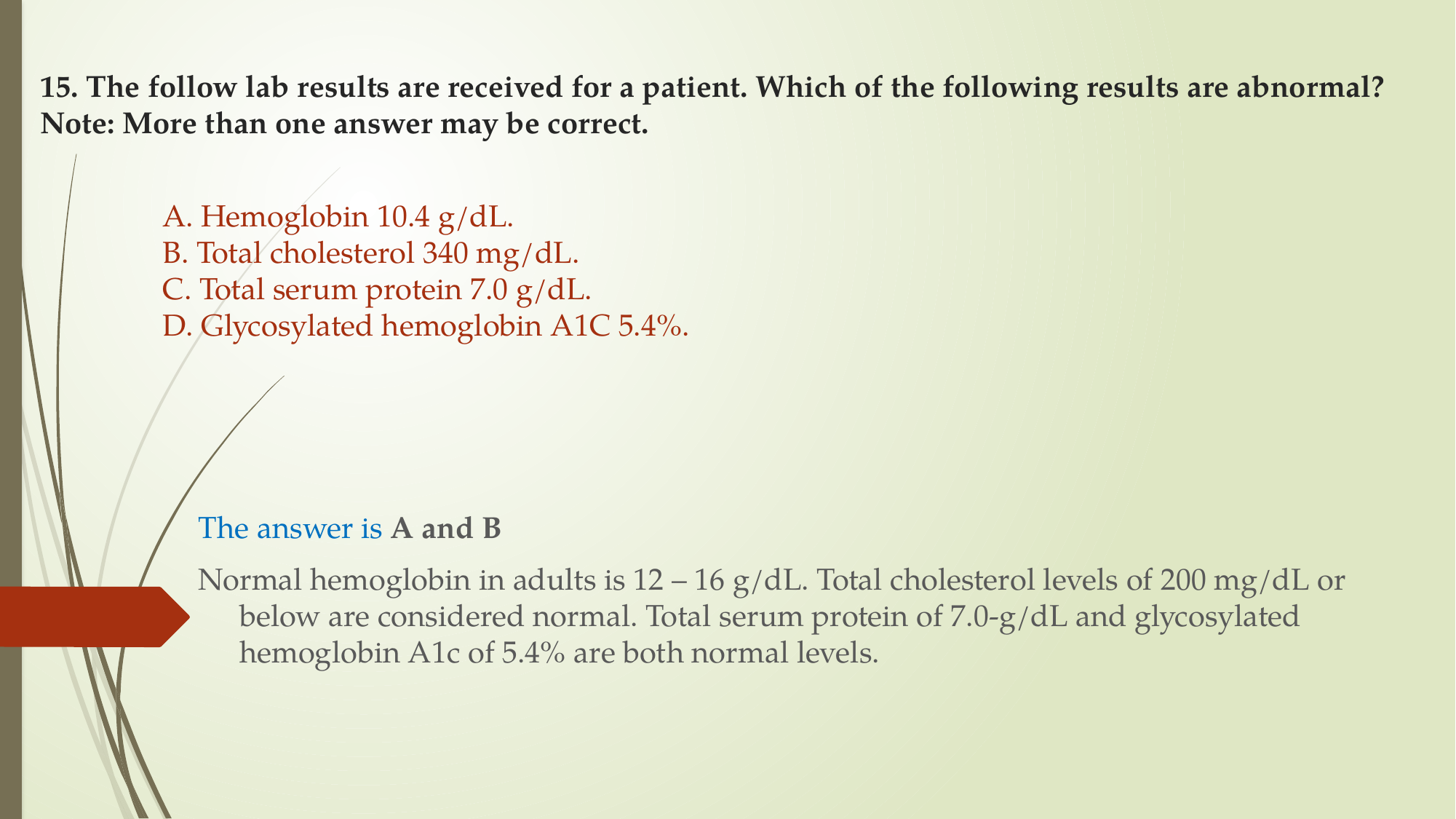

# 15. The follow lab results are received for a patient. Which of the following results are abnormal? Note: More than one answer may be correct.
A. Hemoglobin 10.4 g/dL.
B. Total cholesterol 340 mg/dL.
C. Total serum protein 7.0 g/dL.
D. Glycosylated hemoglobin A1C 5.4%.
The answer is A and B
Normal hemoglobin in adults is 12 – 16 g/dL. Total cholesterol levels of 200 mg/dL or below are considered normal. Total serum protein of 7.0-g/dL and glycosylated hemoglobin A1c of 5.4% are both normal levels.